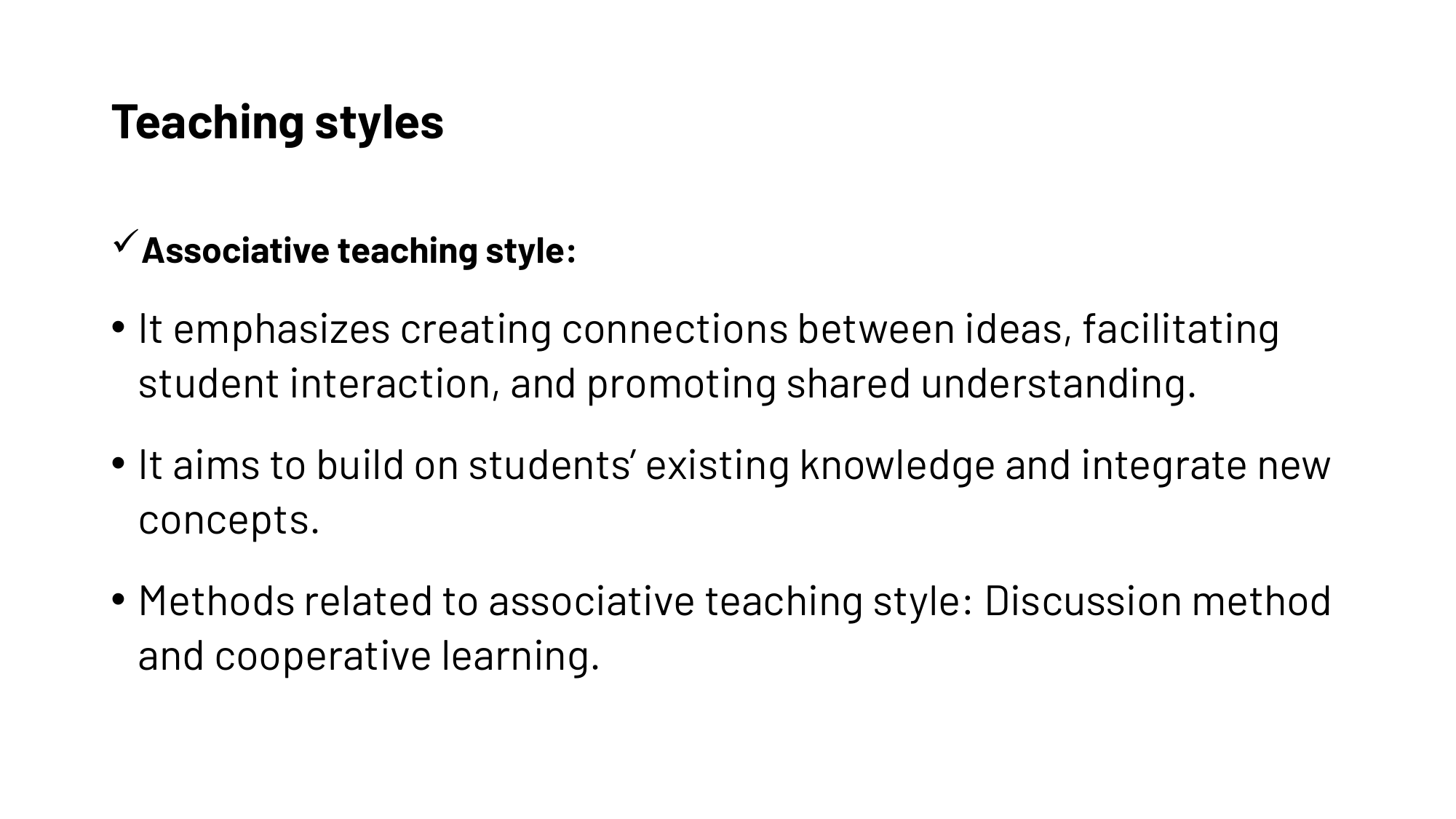

# Teaching styles
Associative teaching style:
It emphasizes creating connections between ideas, facilitating student interaction, and promoting shared understanding.
It aims to build on students’ existing knowledge and integrate new concepts.
Methods related to associative teaching style: Discussion method and cooperative learning.